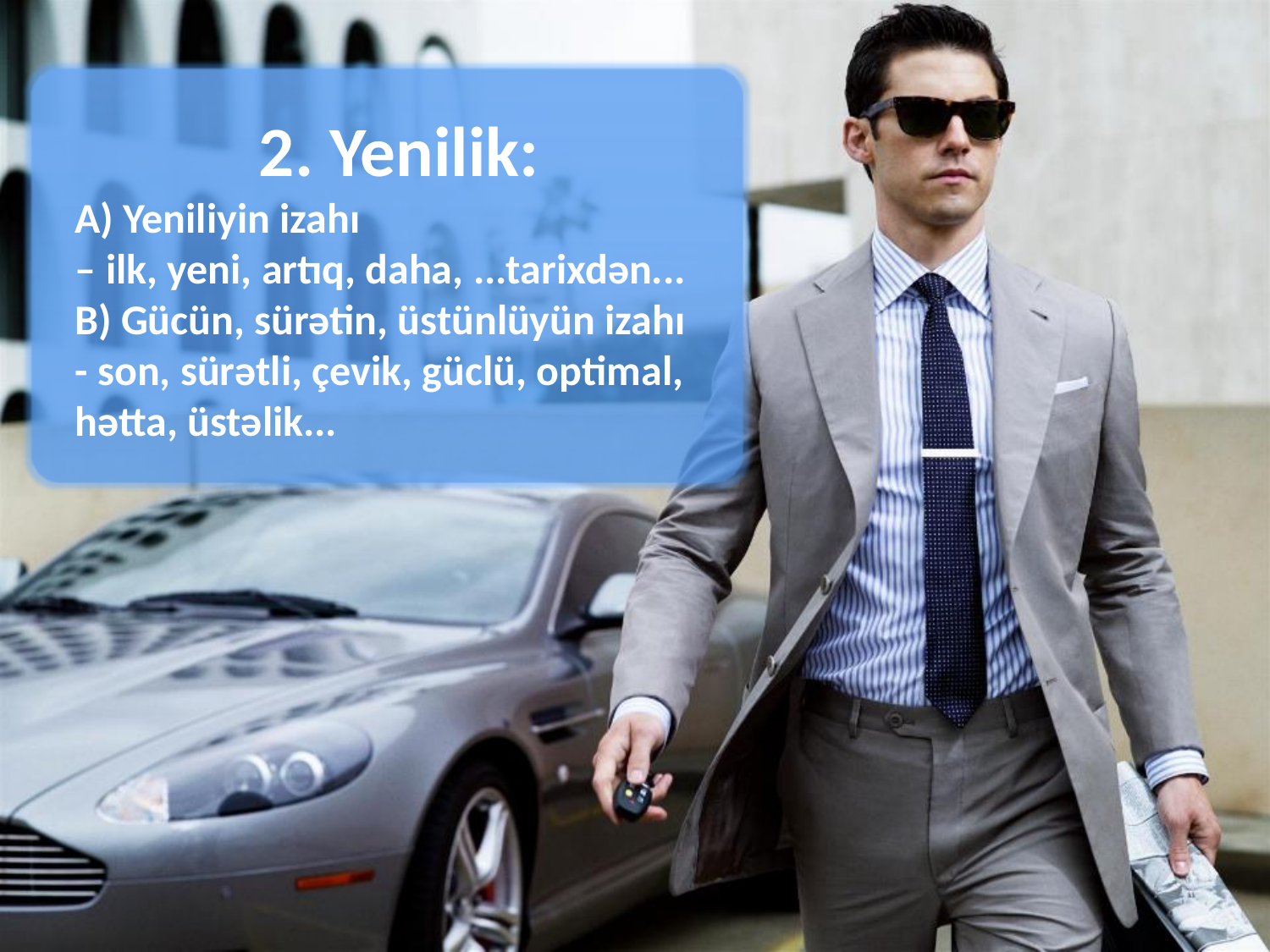

2. Yenilik:
A) Yeniliyin izahı
– ilk, yeni, artıq, daha, ...tarixdən...
B) Gücün, sürətin, üstünlüyün izahı
- son, sürətli, çevik, güclü, optimal, hətta, üstəlik...